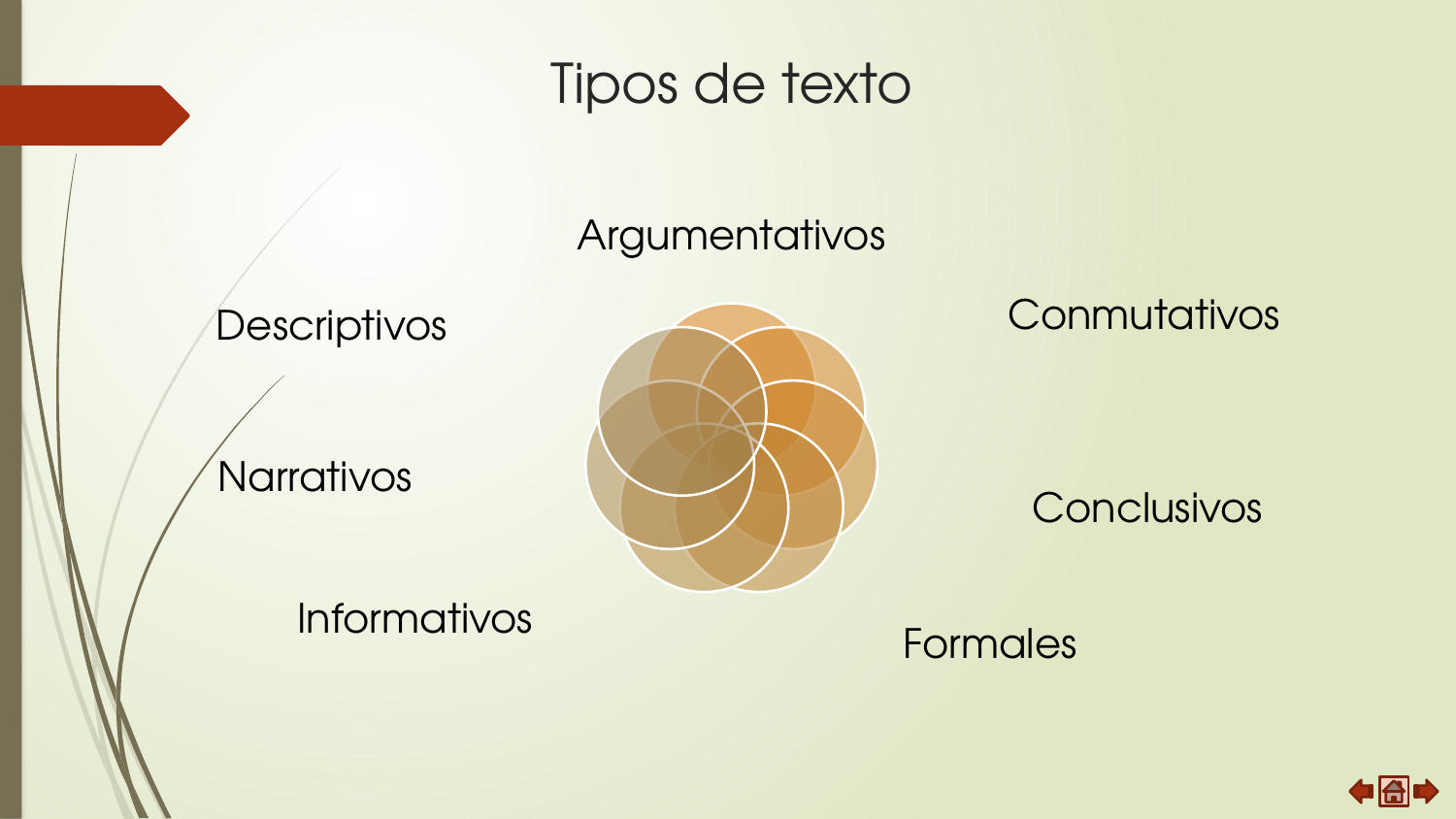

# Tipos de texto
Argumentativos
Conmutativos
Conclusivos
Formales
Informativos
Narrativos
Descriptivos